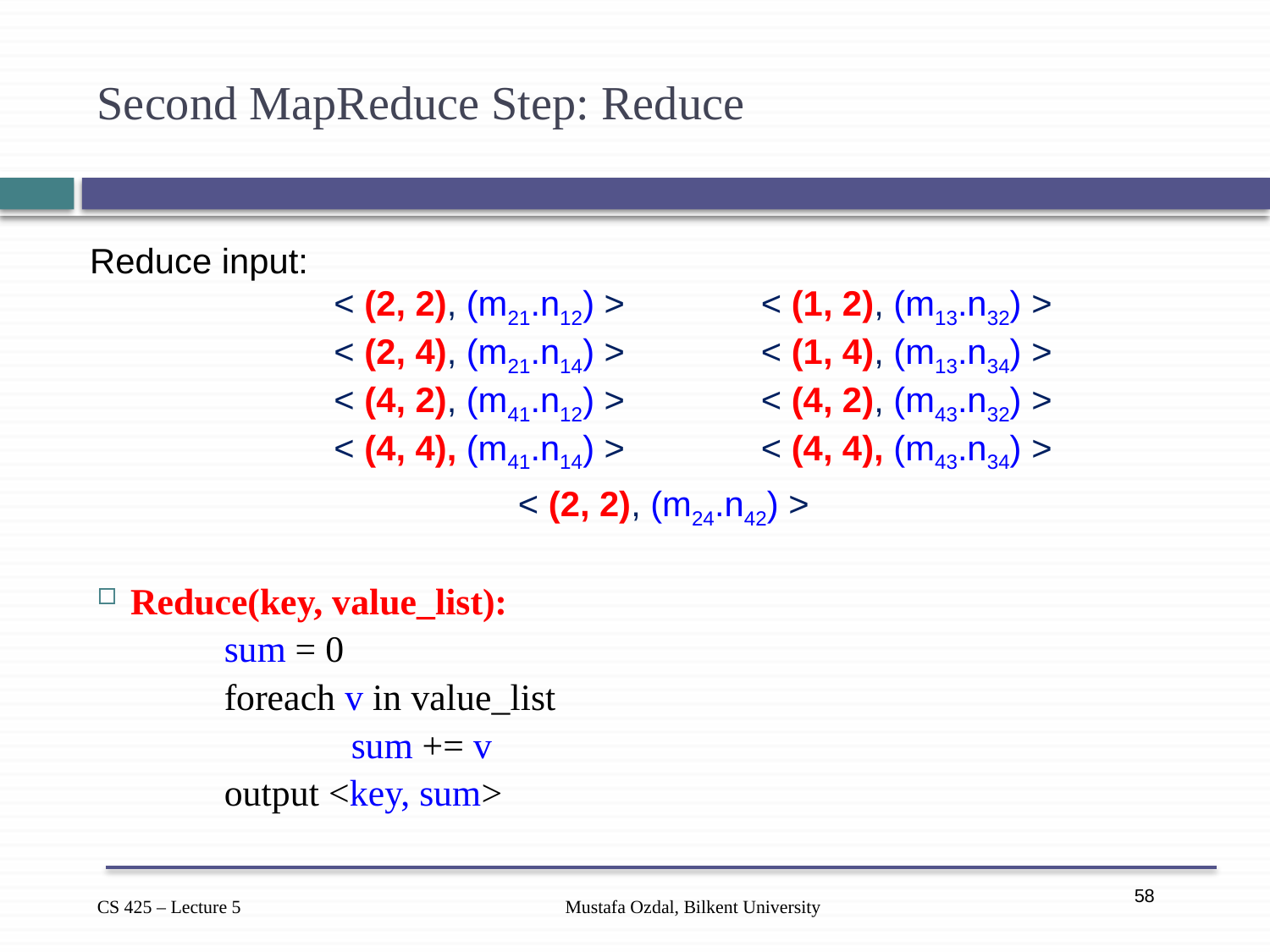

# Second MapReduce Step: Reduce
Reduce input:
< (1, 2), (m13.n32) >
< (1, 4), (m13.n34) >
< (4, 2), (m43.n32) >
< (4, 4), (m43.n34) >
< (2, 2), (m21.n12) >
< (2, 4), (m21.n14) >
< (4, 2), (m41.n12) >
< (4, 4), (m41.n14) >
< (2, 2), (m24.n42) >
Reduce(key, value_list):
	sum = 0
	foreach v in value_list
		sum += v
	output <key, sum>

Mustafa Ozdal, Bilkent University